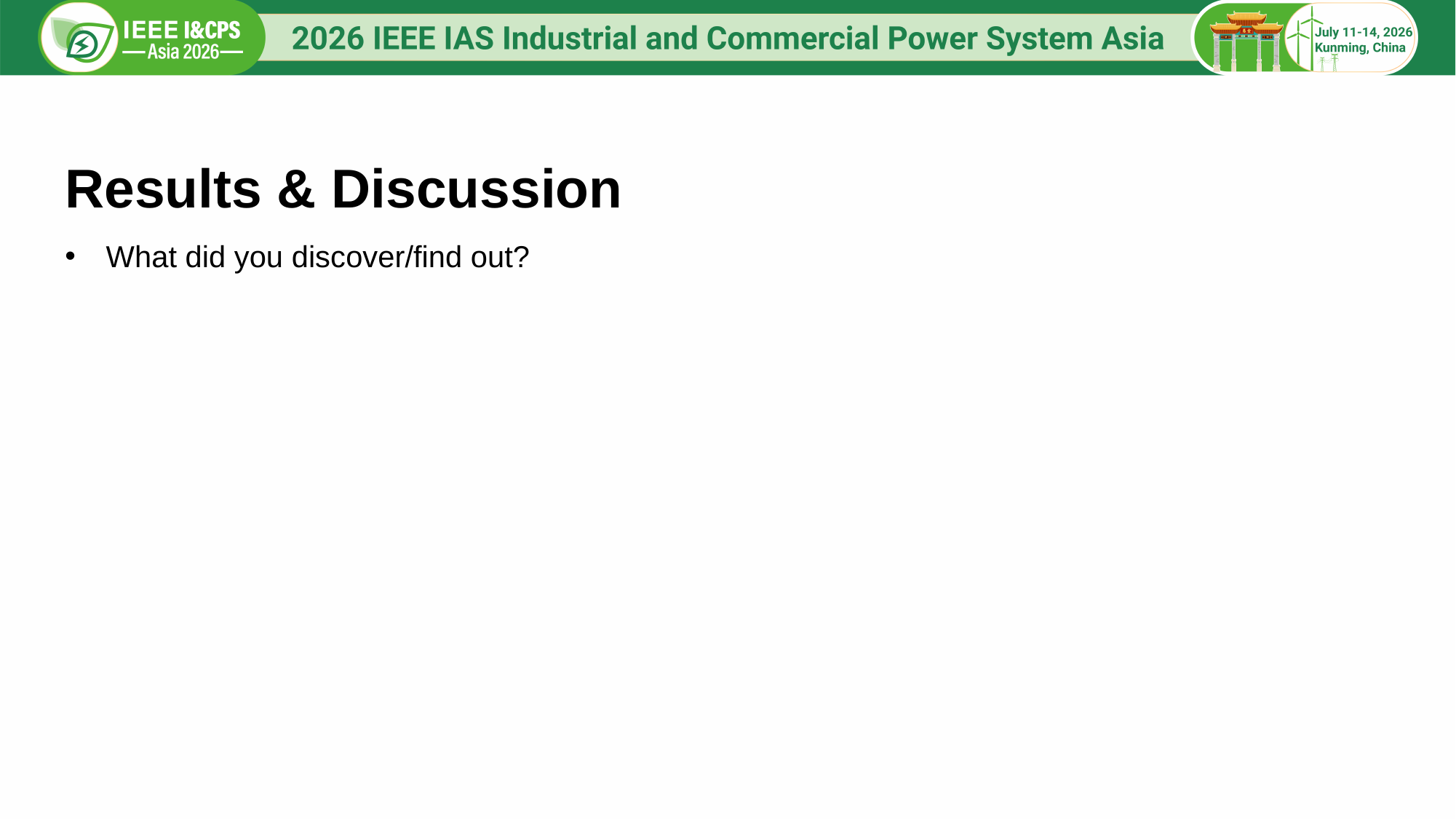

Results & Discussion
What did you discover/find out?